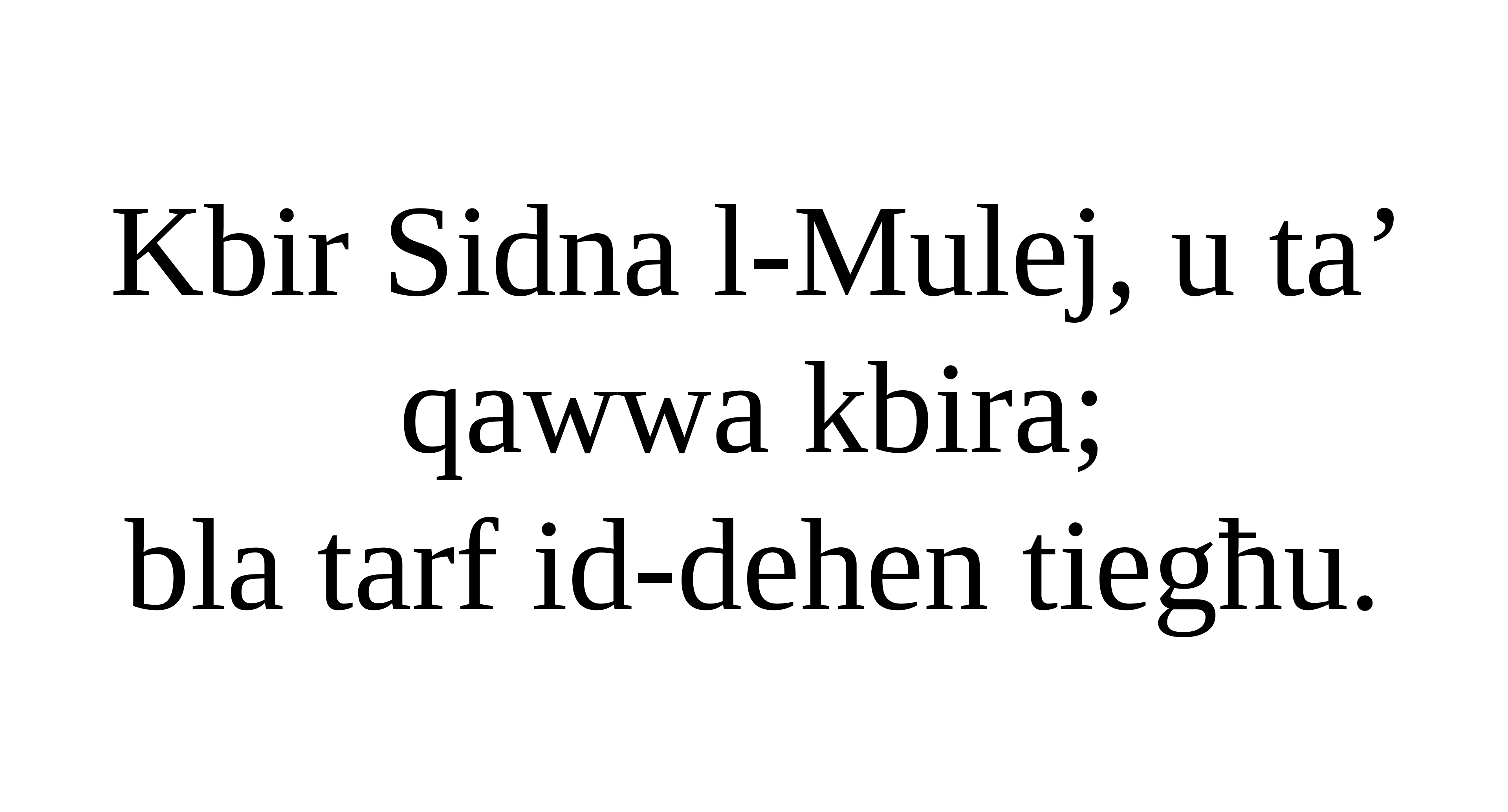

Kbir Sidna l-Mulej, u ta’ qawwa kbira;
bla tarf id-dehen tiegħu.